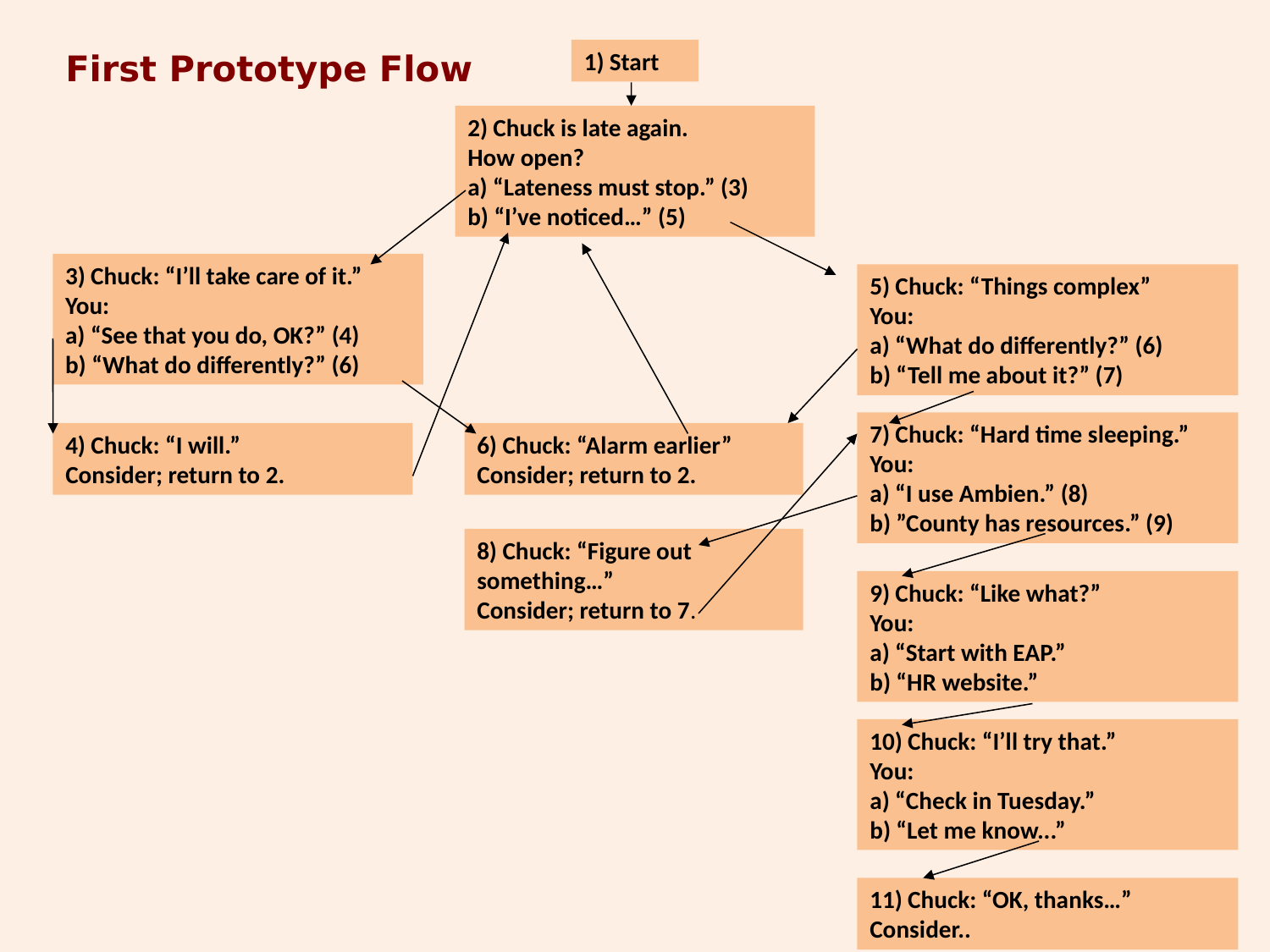

First Prototype Flow
1) Start

2) Chuck is late again.
How open?
a) “Lateness must stop.” (3)
b) “I’ve noticed…” (5)

3) Chuck: “I’ll take care of it.”
You:
a) “See that you do, OK?” (4)
b) “What do differently?” (6)
5) Chuck: “Things complex”
You:
a) “What do differently?” (6)
b) “Tell me about it?” (7)

7) Chuck: “Hard time sleeping.”
You:
a) “I use Ambien.” (8)
b) ”County has resources.” (9)
4) Chuck: “I will.”
Consider; return to 2.
6) Chuck: “Alarm earlier”
Consider; return to 2.

8) Chuck: “Figure out something…”
Consider; return to 7.

9) Chuck: “Like what?”
You:
a) “Start with EAP.”
b) “HR website.”

10) Chuck: “I’ll try that.”
You:
a) “Check in Tuesday.”
b) “Let me know...”

11) Chuck: “OK, thanks…”
Consider..